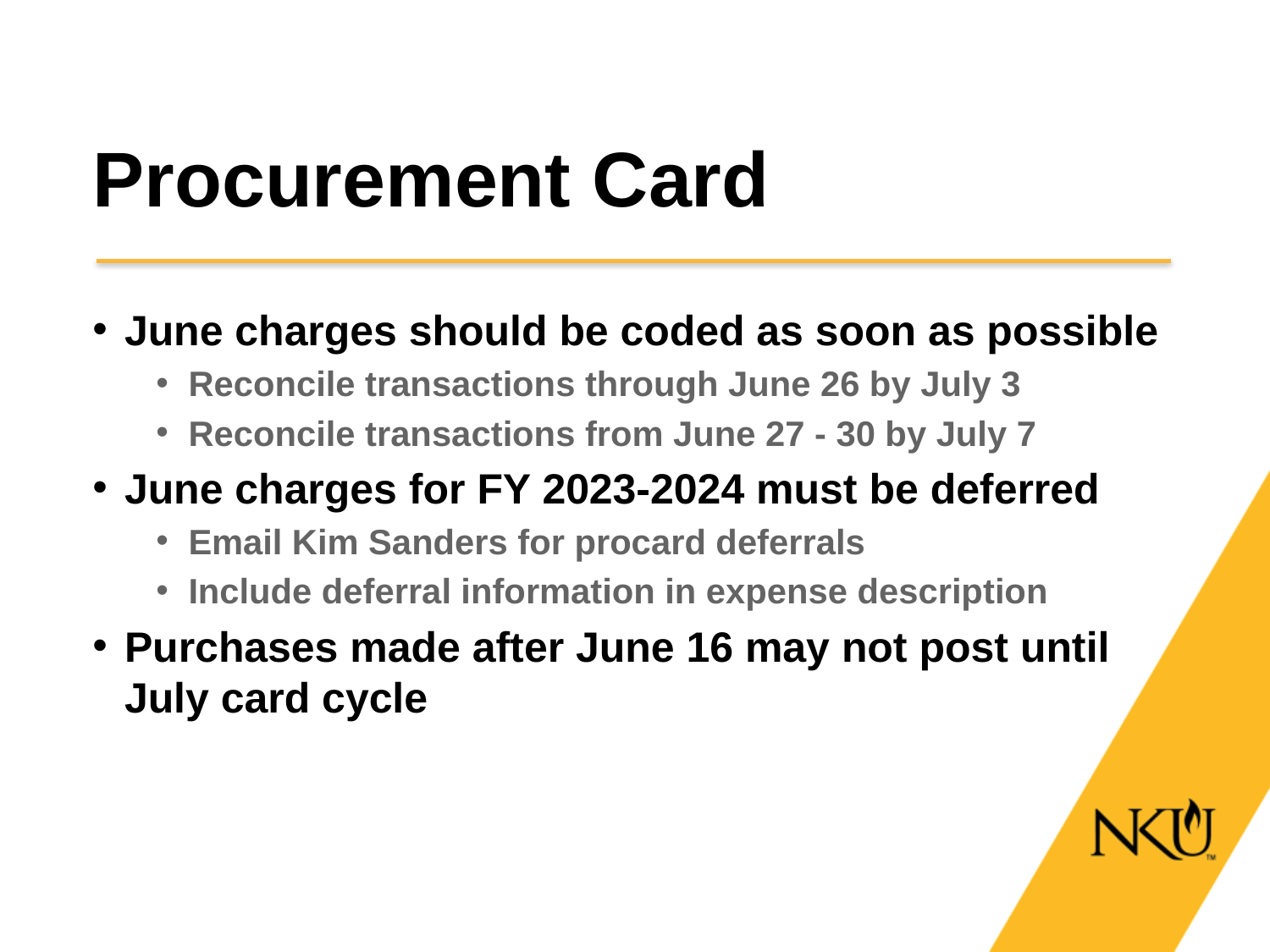

# Procurement Card
June charges should be coded as soon as possible
Reconcile transactions through June 26 by July 3
Reconcile transactions from June 27 - 30 by July 7
June charges for FY 2023-2024 must be deferred
Email Kim Sanders for procard deferrals
Include deferral information in expense description
Purchases made after June 16 may not post until July card cycle